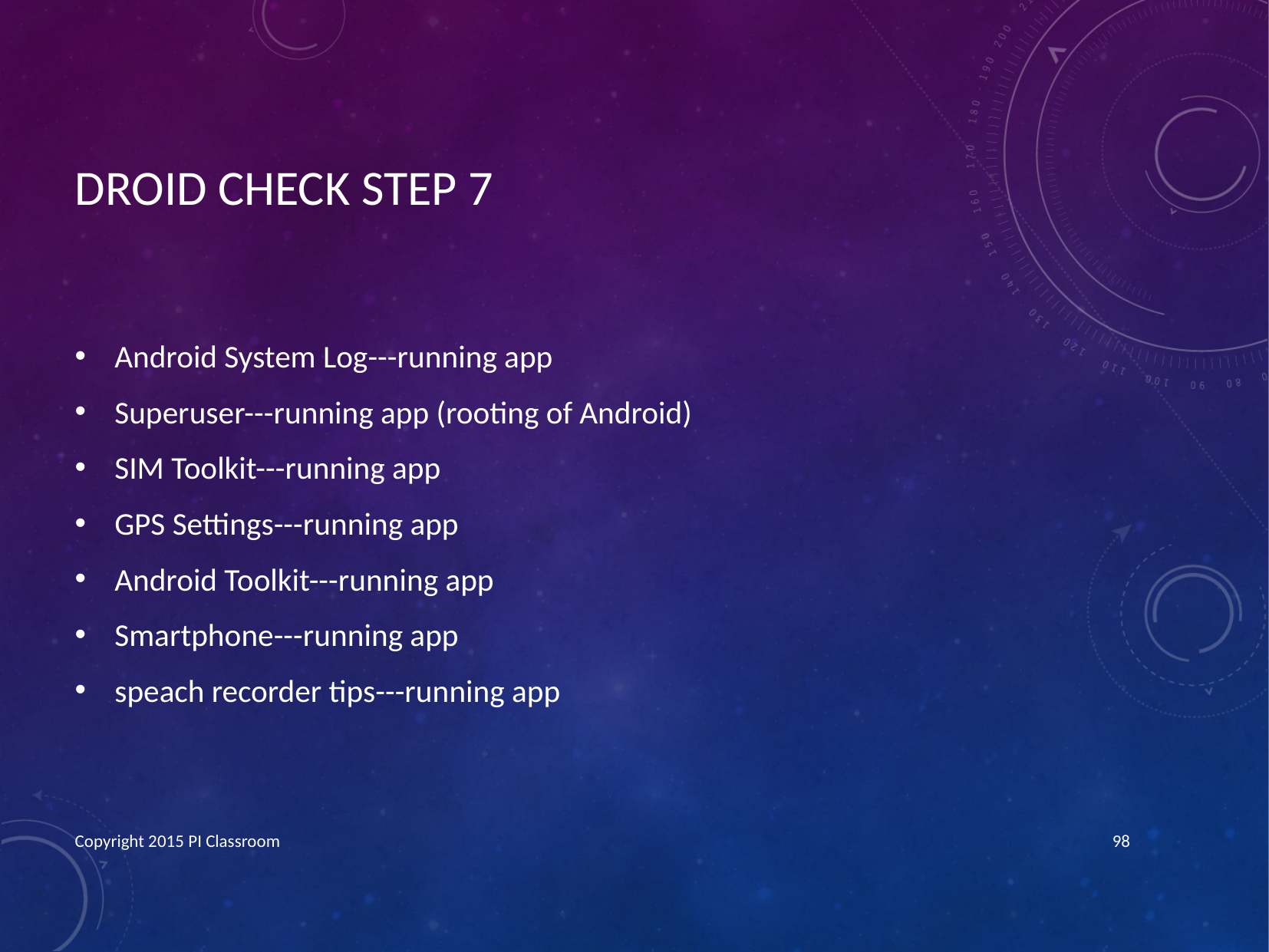

# Droid Check step 7
Android System Log---running app
Superuser---running app (rooting of Android)
SIM Toolkit---running app
GPS Settings---running app
Android Toolkit---running app
Smartphone---running app
speach recorder tips---running app

Copyright 2015 PI Classroom
98